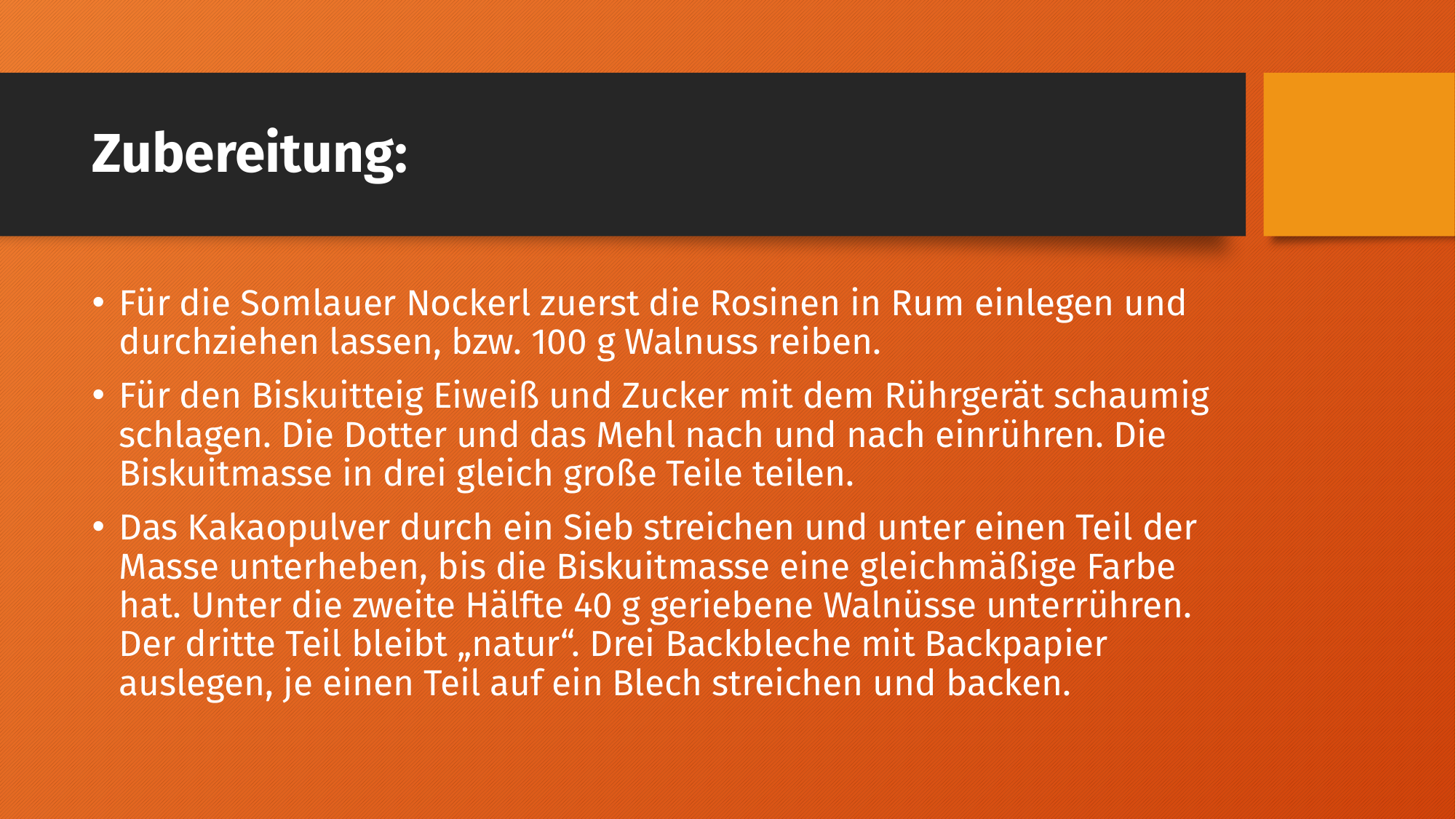

# Zubereitung:
Für die Somlauer Nockerl zuerst die Rosinen in Rum einlegen und durchziehen lassen, bzw. 100 g Walnuss reiben.
Für den Biskuitteig Eiweiß und Zucker mit dem Rührgerät schaumig schlagen. Die Dotter und das Mehl nach und nach einrühren. Die Biskuitmasse in drei gleich große Teile teilen.
Das Kakaopulver durch ein Sieb streichen und unter einen Teil der Masse unterheben, bis die Biskuitmasse eine gleichmäßige Farbe hat. Unter die zweite Hälfte 40 g geriebene Walnüsse unterrühren. Der dritte Teil bleibt „natur“. Drei Backbleche mit Backpapier auslegen, je einen Teil auf ein Blech streichen und backen.